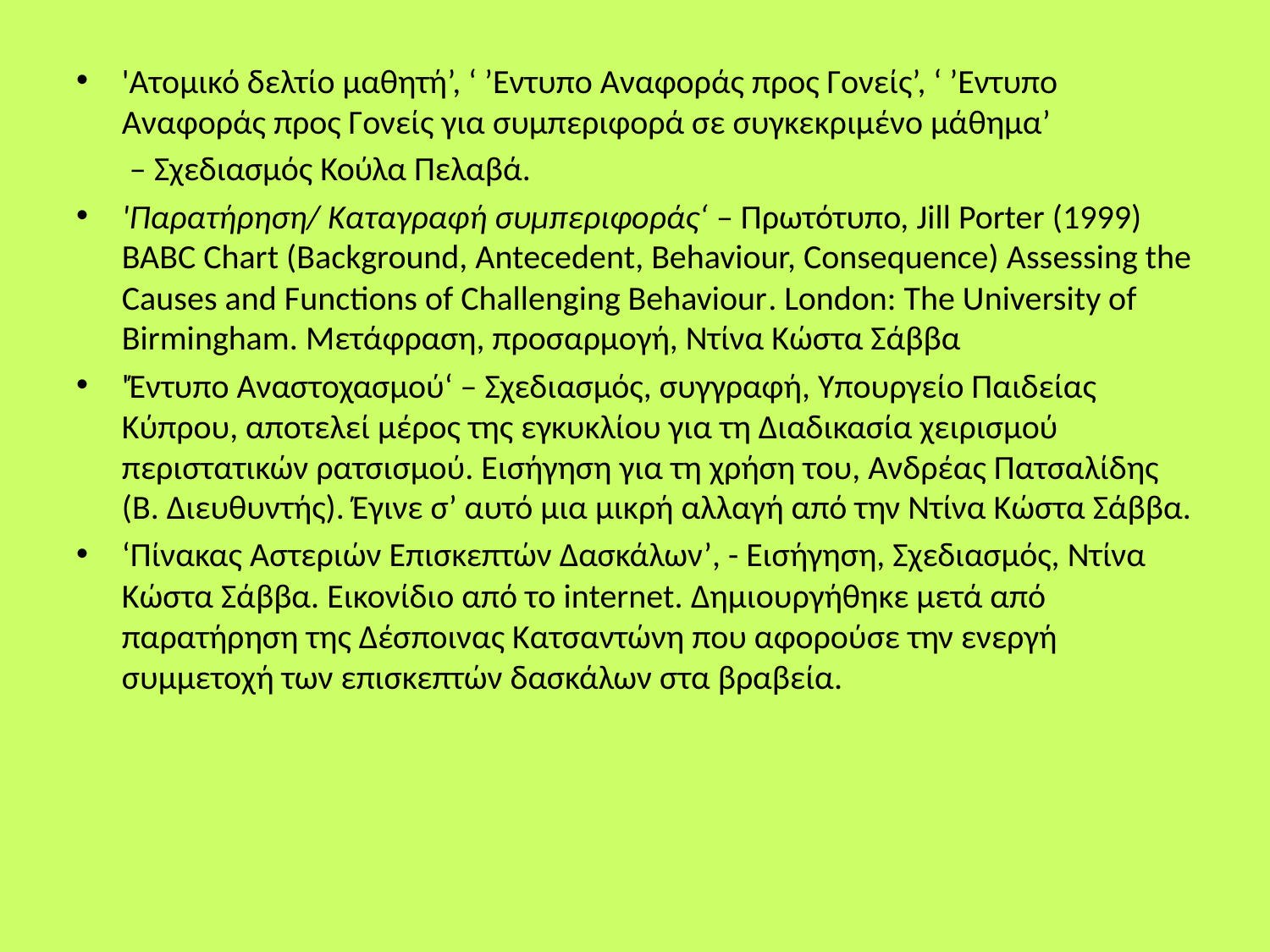

'Ατομικό δελτίο μαθητή’, ‘ ’Εντυπο Αναφοράς προς Γονείς’, ‘ ’Εντυπο Αναφοράς προς Γονείς για συμπεριφορά σε συγκεκριμένο μάθημα’
       – Σχεδιασμός Κούλα Πελαβά.
'Παρατήρηση/ Καταγραφή συμπεριφοράς‘ – Πρωτότυπο, Jill Porter (1999) BABC Chart (Background, Antecedent, Behaviour, Consequence) Assessing the Causes and Functions of Challenging Behaviour. London: The University of Birmingham. Μετάφραση, προσαρμογή, Ντίνα Κώστα Σάββα
'Έντυπο Αναστοχασμού‘ – Σχεδιασμός, συγγραφή, Υπουργείο Παιδείας Κύπρου, αποτελεί μέρος της εγκυκλίου για τη Διαδικασία χειρισμού περιστατικών ρατσισμού. Εισήγηση για τη χρήση του, Ανδρέας Πατσαλίδης (Β. Διευθυντής). Έγινε σ’ αυτό μια μικρή αλλαγή από την Ντίνα Κώστα Σάββα.
‘Πίνακας Αστεριών Επισκεπτών Δασκάλων’, - Εισήγηση, Σχεδιασμός, Ντίνα Κώστα Σάββα. Εικονίδιο από το internet. Δημιουργήθηκε μετά από παρατήρηση της Δέσποινας Κατσαντώνη που αφορούσε την ενεργή συμμετοχή των επισκεπτών δασκάλων στα βραβεία.